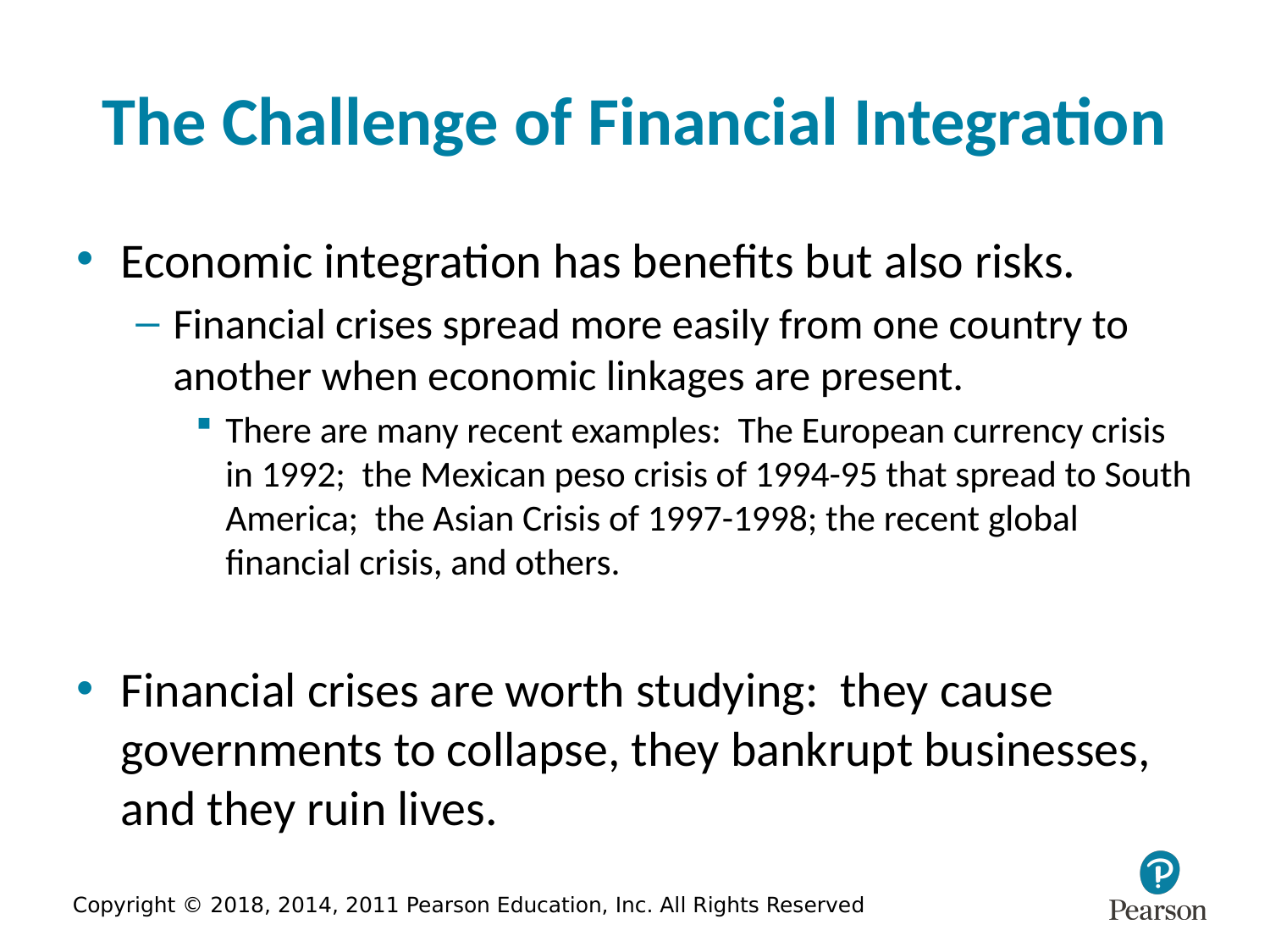

# The Challenge of Financial Integration
Economic integration has benefits but also risks.
Financial crises spread more easily from one country to another when economic linkages are present.
There are many recent examples:  The European currency crisis in 1992;  the Mexican peso crisis of 1994-95 that spread to South America;  the Asian Crisis of 1997-1998; the recent global financial crisis, and others.

Financial crises are worth studying:  they cause governments to collapse, they bankrupt businesses, and they ruin lives.